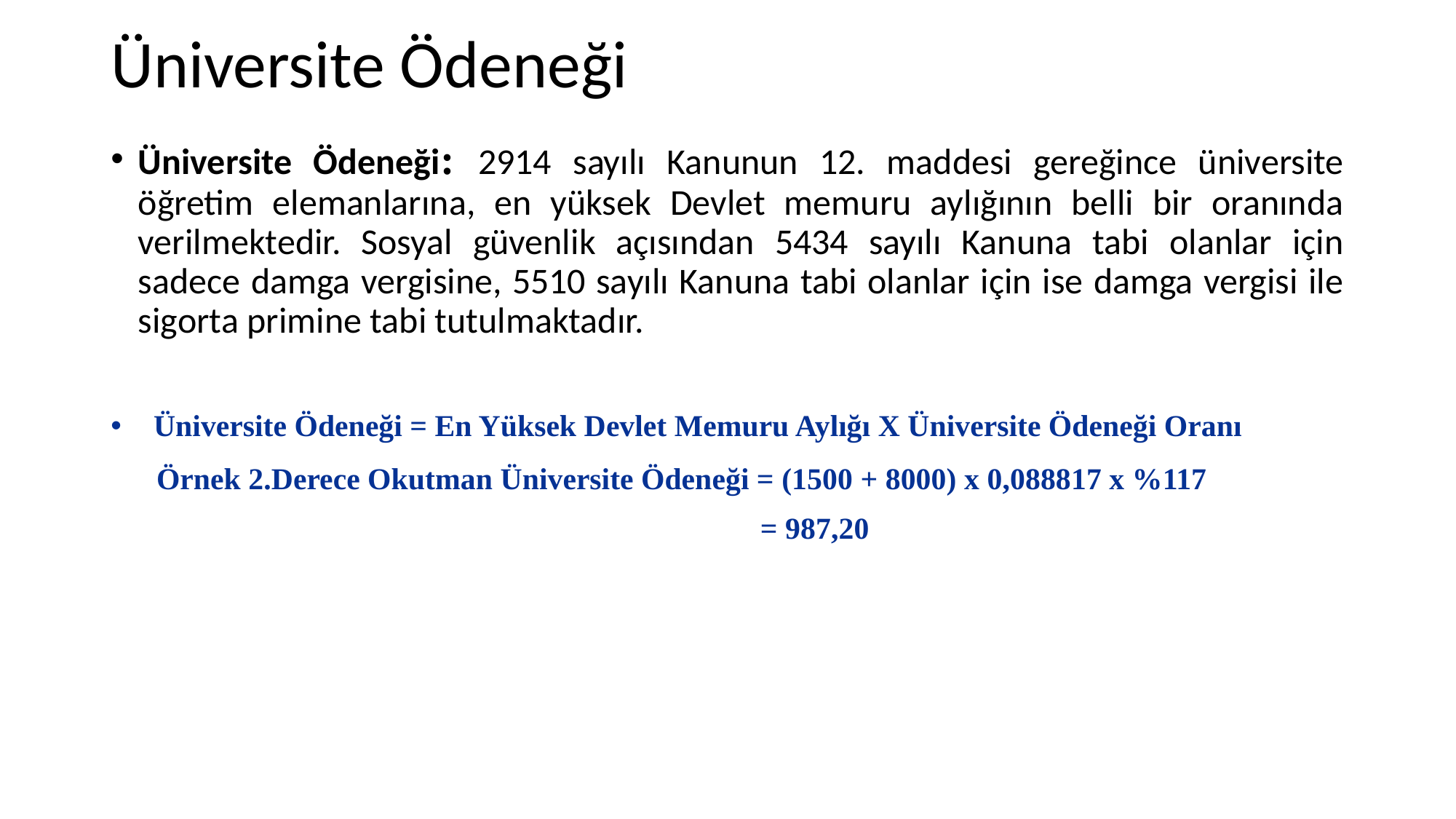

# Üniversite Ödeneği
Üniversite Ödeneği: 2914 sayılı Kanunun 12. maddesi gereğince üniversite öğretim elemanlarına, en yüksek Devlet memuru aylığının belli bir oranında verilmektedir. Sosyal güvenlik açısından 5434 sayılı Kanuna tabi olanlar için sadece damga vergisine, 5510 sayılı Kanuna tabi olanlar için ise damga vergisi ile sigorta primine tabi tutulmaktadır.

  Üniversite Ödeneği = En Yüksek Devlet Memuru Aylığı X Üniversite Ödeneği Oranı
     Örnek 2.Derece Okutman Üniversite Ödeneği = (1500 + 8000) x 0,088817 x %117
                                                                                     = 987,20